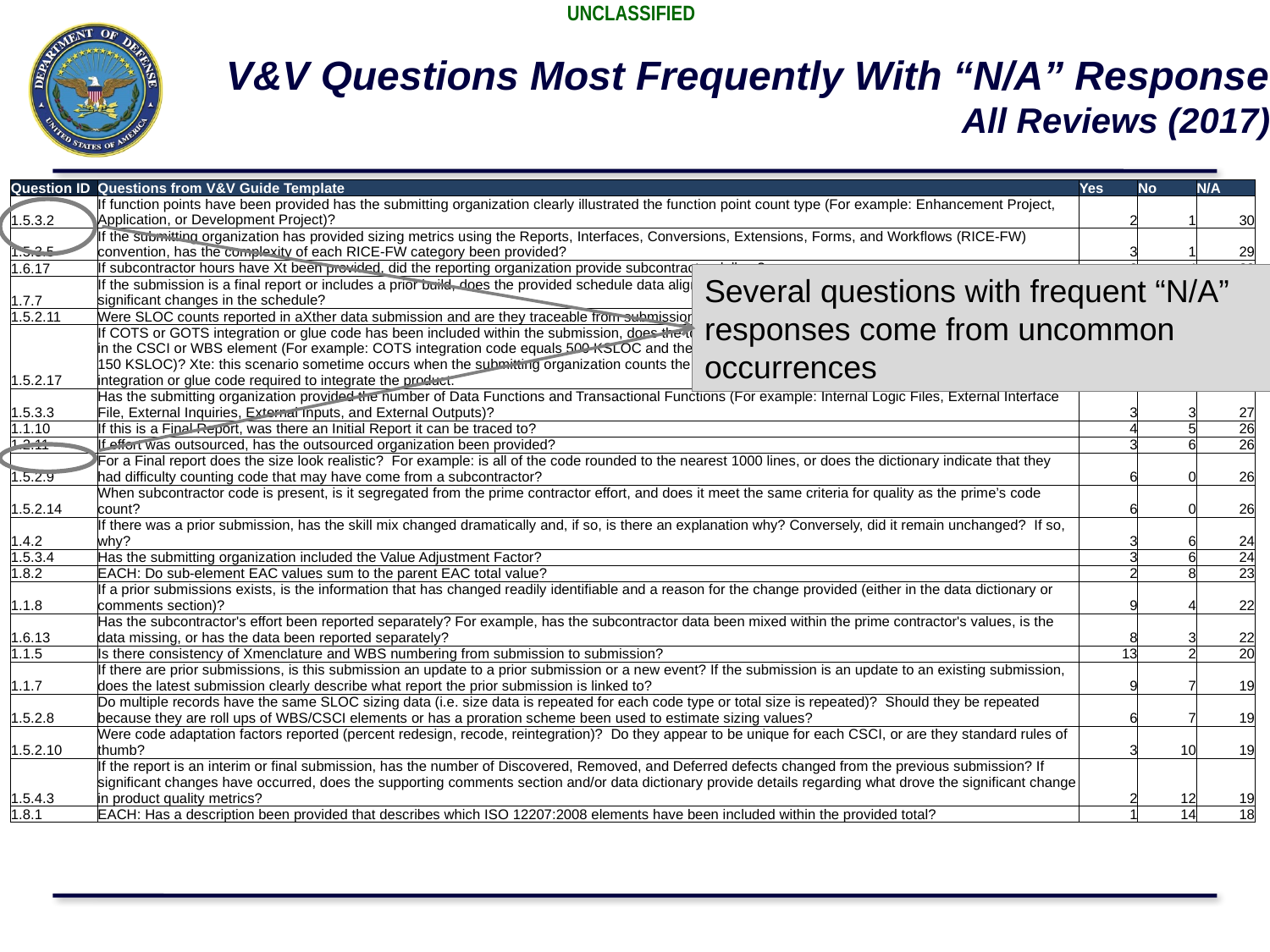

# V&V Questions Most Frequently With “N/A” Response All Reviews (2017)
| Question ID | Questions from V&V Guide Template | Yes | No | N/A |
| --- | --- | --- | --- | --- |
| 1.5.3.2 | If function points have been provided has the submitting organization clearly illustrated the function point count type (For example: Enhancement Project, Application, or Development Project)? | 2 | 1 | 30 |
| 1.5.3.5 | If the submitting organization has provided sizing metrics using the Reports, Interfaces, Conversions, Extensions, Forms, and Workflows (RICE-FW) convention, has the complexity of each RICE-FW category been provided? | 3 | 1 | 29 |
| 1.6.17 | If subcontractor hours have Xt been provided, did the reporting organization provide subcontractor dollars? | 0 | 4 | 29 |
| 1.7.7 | If the submission is a final report or includes a prior build, does the provided schedule data align with the prior report? If Xt, is there an explanation for significant changes in the schedule? | 4 | 1 | 28 |
| 1.5.2.11 | Were SLOC counts reported in aXther data submission and are they traceable from submission to submission or build to build, if applicable? | 2 | 2 | 27 |
| 1.5.2.17 | If COTS or GOTS integration or glue code has been included within the submission, does the total seem realistic when compared to the total SLOC included in the CSCI or WBS element (For example: COTS integration code equals 500 KSLOC and the total SLOC for the specific CSCI or WBS element equals 150 KSLOC)? Xte: this scenario sometime occurs when the submitting organization counts the total SLOC of the specified COTS or GOTS product vice the integration or glue code required to integrate the product. | 1 | 4 | 27 |
| 1.5.3.3 | Has the submitting organization provided the number of Data Functions and Transactional Functions (For example: Internal Logic Files, External Interface File, External Inquiries, External Inputs, and External Outputs)? | 3 | 3 | 27 |
| 1.1.10 | If this is a Final Report, was there an Initial Report it can be traced to? | 4 | 5 | 26 |
| 1.2.11 | If effort was outsourced, has the outsourced organization been provided? | 3 | 6 | 26 |
| 1.5.2.9 | For a Final report does the size look realistic? For example: is all of the code rounded to the nearest 1000 lines, or does the dictionary indicate that they had difficulty counting code that may have come from a subcontractor? | 6 | 0 | 26 |
| 1.5.2.14 | When subcontractor code is present, is it segregated from the prime contractor effort, and does it meet the same criteria for quality as the prime’s code count? | 6 | 0 | 26 |
| 1.4.2 | If there was a prior submission, has the skill mix changed dramatically and, if so, is there an explanation why? Conversely, did it remain unchanged? If so, why? | 3 | 6 | 24 |
| 1.5.3.4 | Has the submitting organization included the Value Adjustment Factor? | 3 | 6 | 24 |
| 1.8.2 | EACH: Do sub-element EAC values sum to the parent EAC total value? | 2 | 8 | 23 |
| 1.1.8 | If a prior submissions exists, is the information that has changed readily identifiable and a reason for the change provided (either in the data dictionary or comments section)? | 9 | 4 | 22 |
| 1.6.13 | Has the subcontractor's effort been reported separately? For example, has the subcontractor data been mixed within the prime contractor's values, is the data missing, or has the data been reported separately? | 8 | 3 | 22 |
| 1.1.5 | Is there consistency of Xmenclature and WBS numbering from submission to submission? | 13 | 2 | 20 |
| 1.1.7 | If there are prior submissions, is this submission an update to a prior submission or a new event? If the submission is an update to an existing submission, does the latest submission clearly describe what report the prior submission is linked to? | 9 | 7 | 19 |
| 1.5.2.8 | Do multiple records have the same SLOC sizing data (i.e. size data is repeated for each code type or total size is repeated)? Should they be repeated because they are roll ups of WBS/CSCI elements or has a proration scheme been used to estimate sizing values? | 6 | 7 | 19 |
| 1.5.2.10 | Were code adaptation factors reported (percent redesign, recode, reintegration)? Do they appear to be unique for each CSCI, or are they standard rules of thumb? | 3 | 10 | 19 |
| 1.5.4.3 | If the report is an interim or final submission, has the number of Discovered, Removed, and Deferred defects changed from the previous submission? If significant changes have occurred, does the supporting comments section and/or data dictionary provide details regarding what drove the significant change in product quality metrics? | 2 | 12 | 19 |
| 1.8.1 | EACH: Has a description been provided that describes which ISO 12207:2008 elements have been included within the provided total? | 1 | 14 | 18 |

Several questions with frequent “N/A” responses come from uncommon occurrences